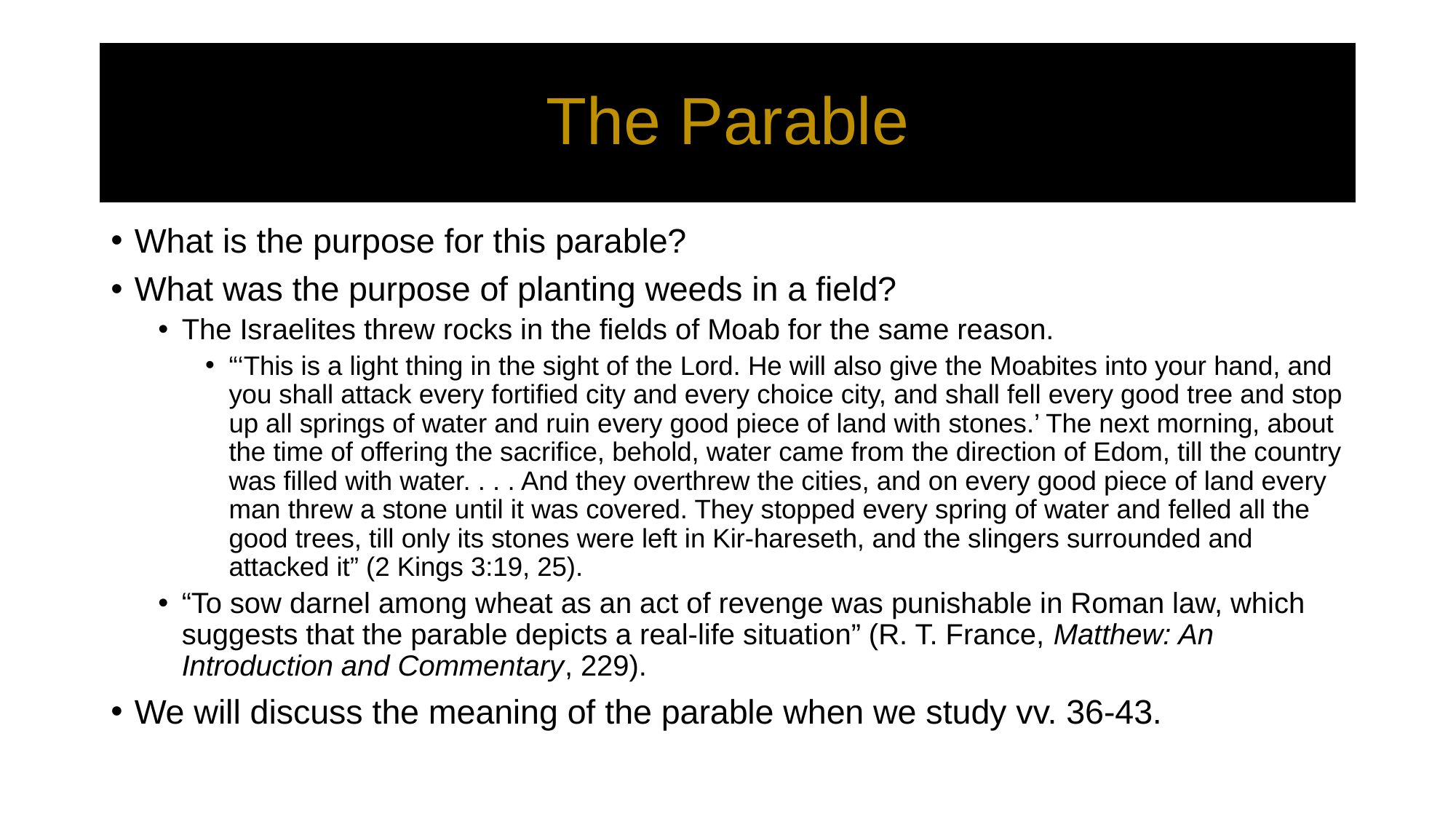

# The Parable
What is the purpose for this parable?
What was the purpose of planting weeds in a field?
The Israelites threw rocks in the fields of Moab for the same reason.
“‘This is a light thing in the sight of the Lord. He will also give the Moabites into your hand, and you shall attack every fortified city and every choice city, and shall fell every good tree and stop up all springs of water and ruin every good piece of land with stones.’ The next morning, about the time of offering the sacrifice, behold, water came from the direction of Edom, till the country was filled with water. . . . And they overthrew the cities, and on every good piece of land every man threw a stone until it was covered. They stopped every spring of water and felled all the good trees, till only its stones were left in Kir-hareseth, and the slingers surrounded and attacked it” (2 Kings 3:19, 25).
“To sow darnel among wheat as an act of revenge was punishable in Roman law, which suggests that the parable depicts a real-life situation” (R. T. France, Matthew: An Introduction and Commentary, 229).
We will discuss the meaning of the parable when we study vv. 36-43.